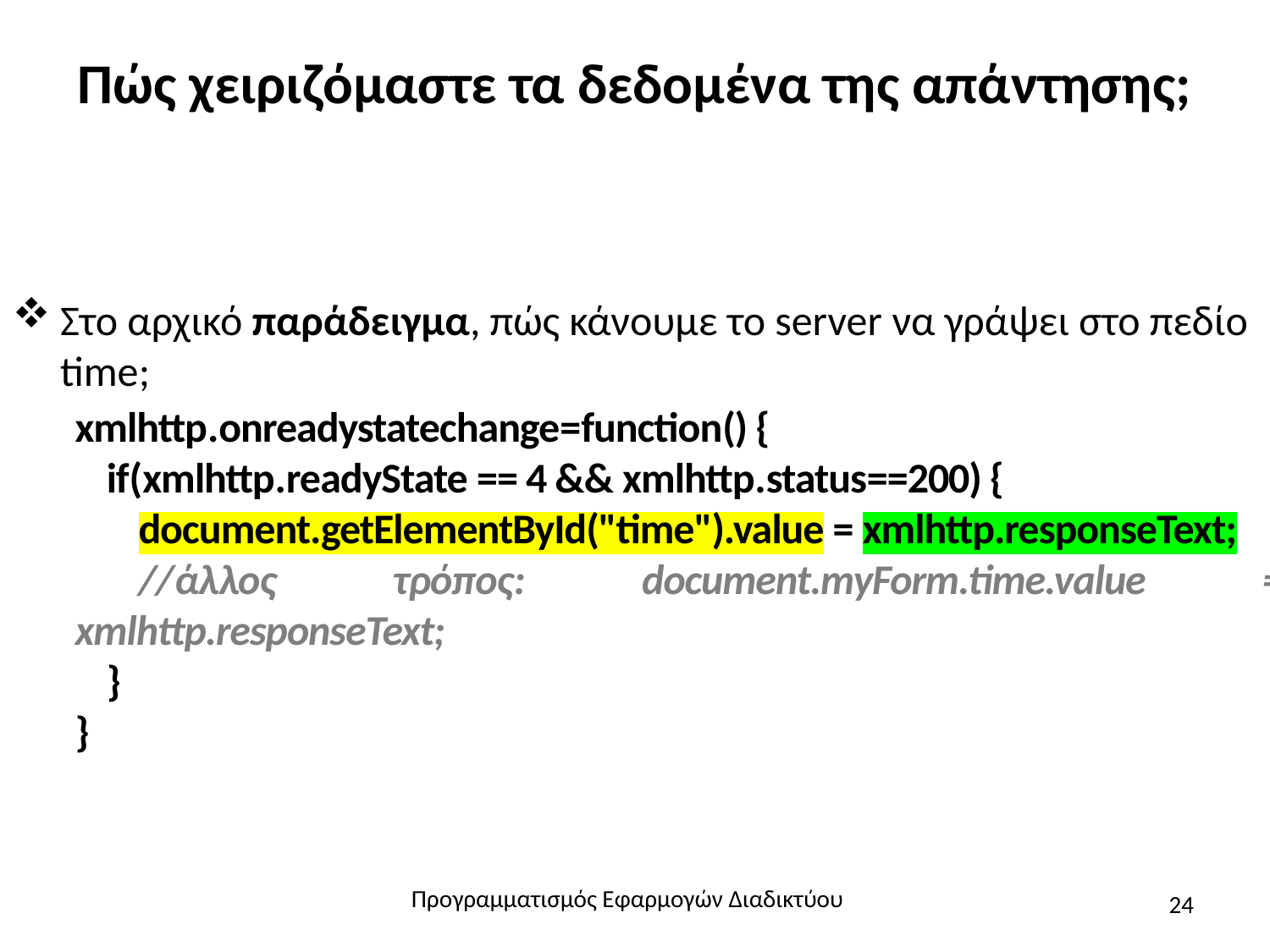

# Πώς χειριζόμαστε τα δεδομένα της απάντησης;

Στο αρχικό παράδειγμα, πώς κάνουμε το server να γράψει στο πεδίο time;
xmlhttp.onreadystatechange=function() {
	if(xmlhttp.readyState == 4 && xmlhttp.status==200) {
		document.getElementById("time").value = xmlhttp.responseText;
		//άλλος τρόπος: document.myForm.time.value = xmlhttp.responseText;
	}
}
Προγραμματισμός Εφαρμογών Διαδικτύου
24